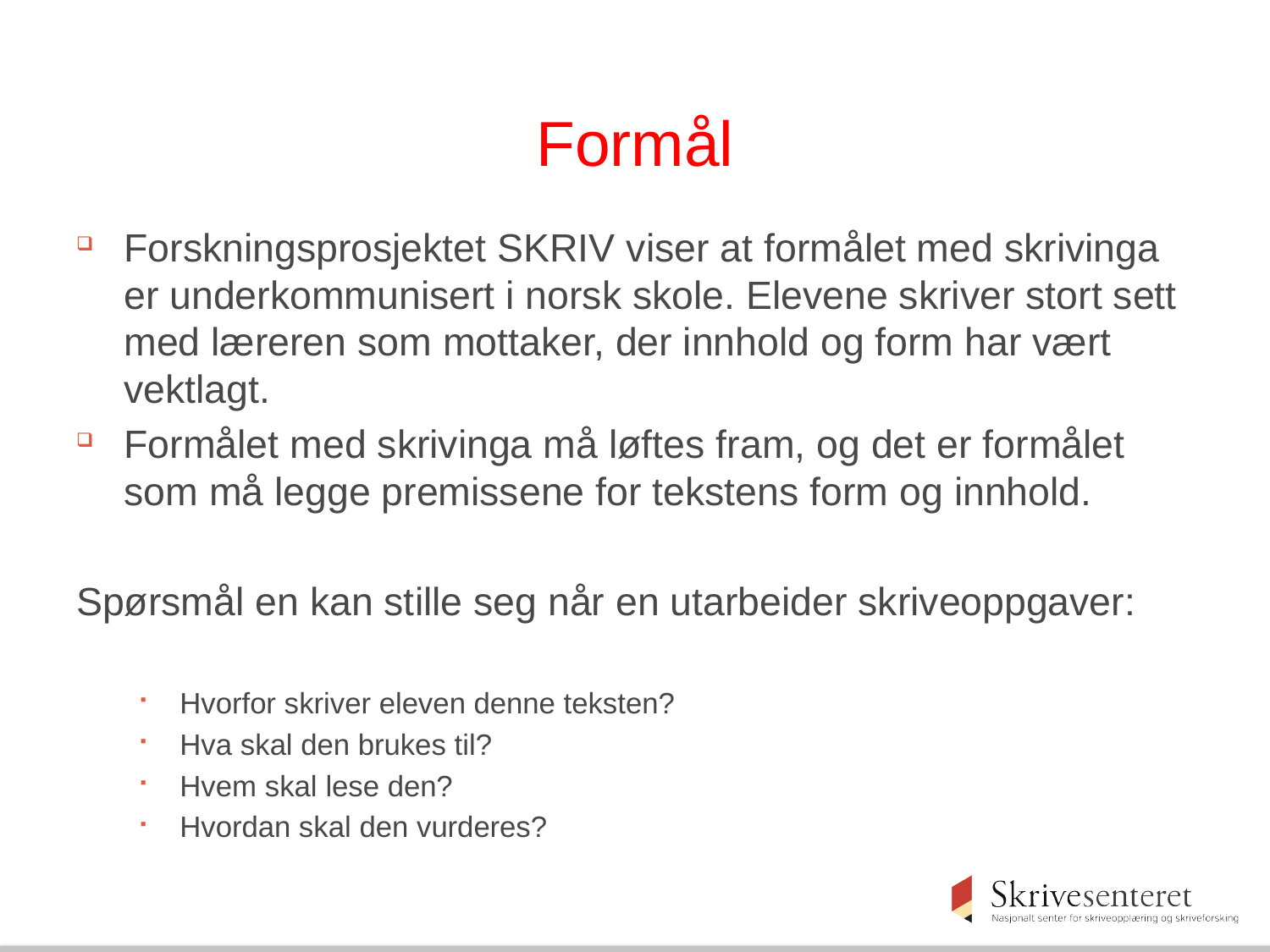

# Formål
Forskningsprosjektet SKRIV viser at formålet med skrivinga er underkommunisert i norsk skole. Elevene skriver stort sett med læreren som mottaker, der innhold og form har vært vektlagt.
Formålet med skrivinga må løftes fram, og det er formålet som må legge premissene for tekstens form og innhold.

Spørsmål en kan stille seg når en utarbeider skriveoppgaver:

Hvorfor skriver eleven denne teksten?
Hva skal den brukes til?
Hvem skal lese den?
Hvordan skal den vurderes?